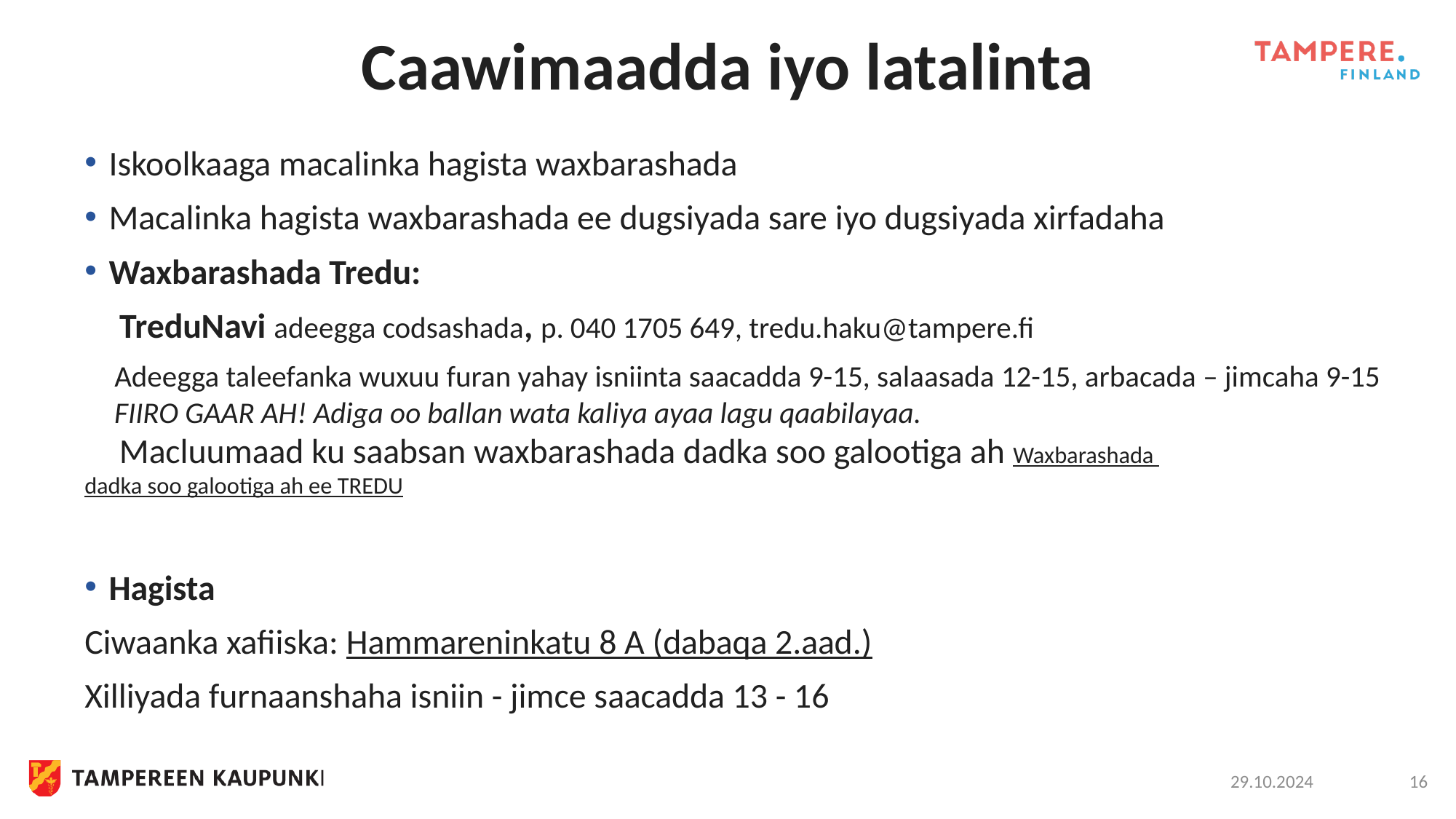

# Caawimaadda iyo latalinta
Iskoolkaaga macalinka hagista waxbarashada
Macalinka hagista waxbarashada ee dugsiyada sare iyo dugsiyada xirfadaha
Waxbarashada Tredu:
 TreduNavi adeegga codsashada, p. 040 1705 649, tredu.haku@tampere.fi
 Adeegga taleefanka wuxuu furan yahay isniinta saacadda 9-15, salaasada 12-15, arbacada – jimcaha 9-15
 FIIRO GAAR AH! Adiga oo ballan wata kaliya ayaa lagu qaabilayaa.
 Macluumaad ku saabsan waxbarashada dadka soo galootiga ah Waxbarashada dadka soo galootiga ah ee TREDU

Hagista
Ciwaanka xafiiska: Hammareninkatu 8 A (dabaqa 2.aad.)
Xilliyada furnaanshaha isniin - jimce saacadda 13 - 16

29.10.2024
16